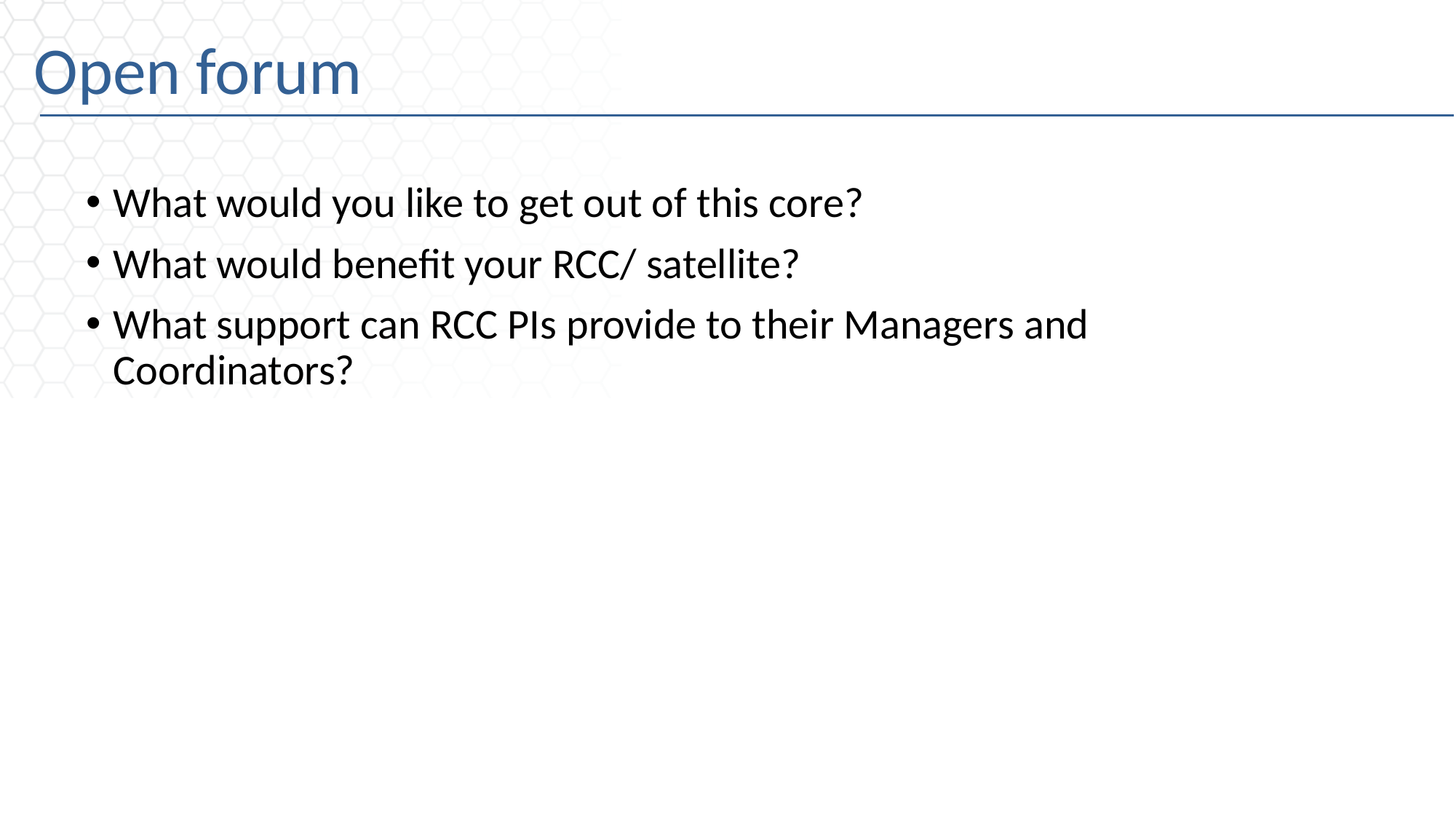

# Open forum
What would you like to get out of this core?
What would benefit your RCC/ satellite?
What support can RCC PIs provide to their Managers and Coordinators?